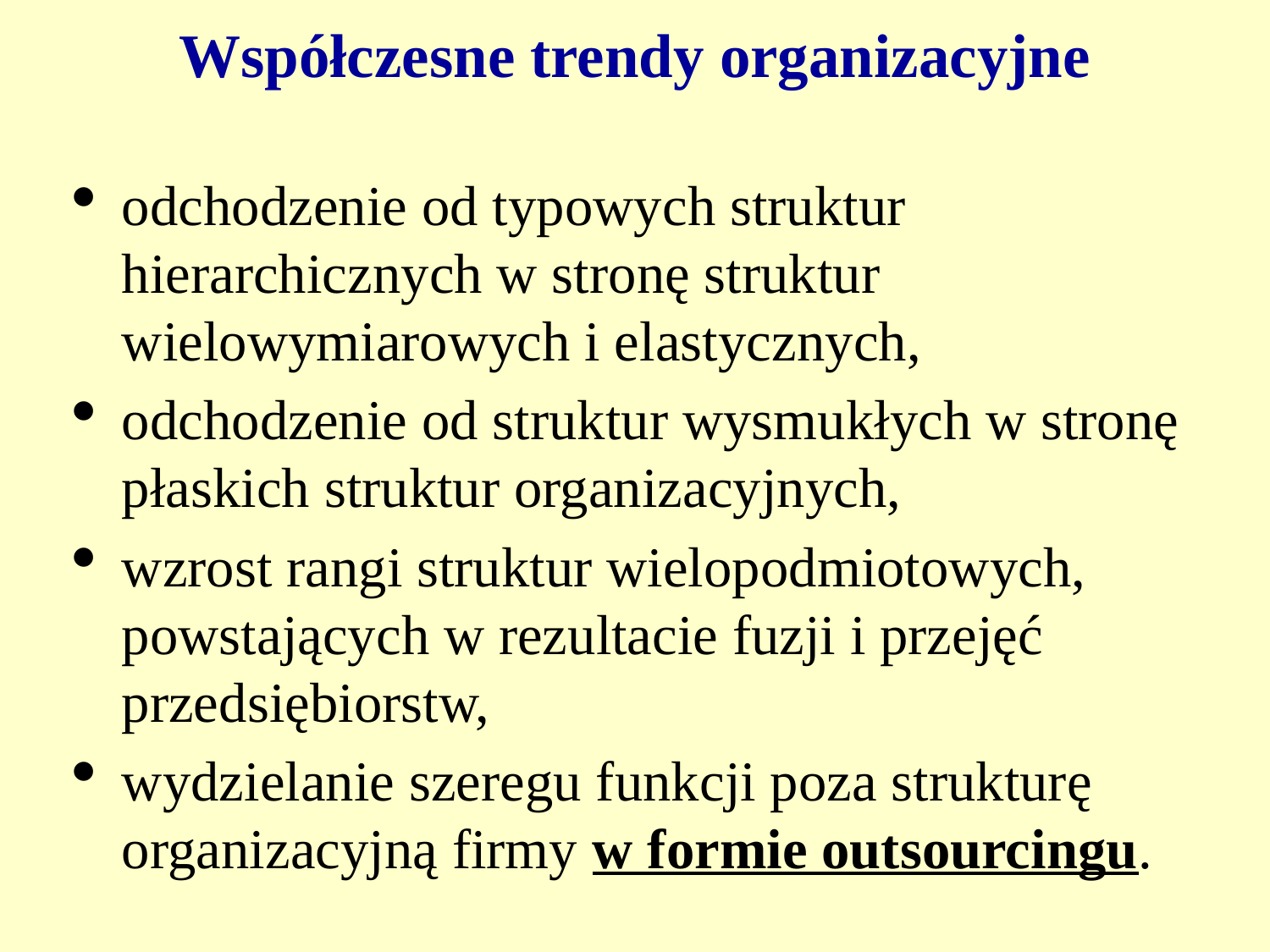

# Współczesne trendy organizacyjne
odchodzenie od typowych struktur hierarchicznych w stronę struktur wielowymiarowych i elastycznych,
odchodzenie od struktur wysmukłych w stronę płaskich struktur organizacyjnych,
wzrost rangi struktur wielopodmiotowych, powstających w rezultacie fuzji i przejęć przedsiębiorstw,
wydzielanie szeregu funkcji poza strukturę organizacyjną firmy w formie outsourcingu.